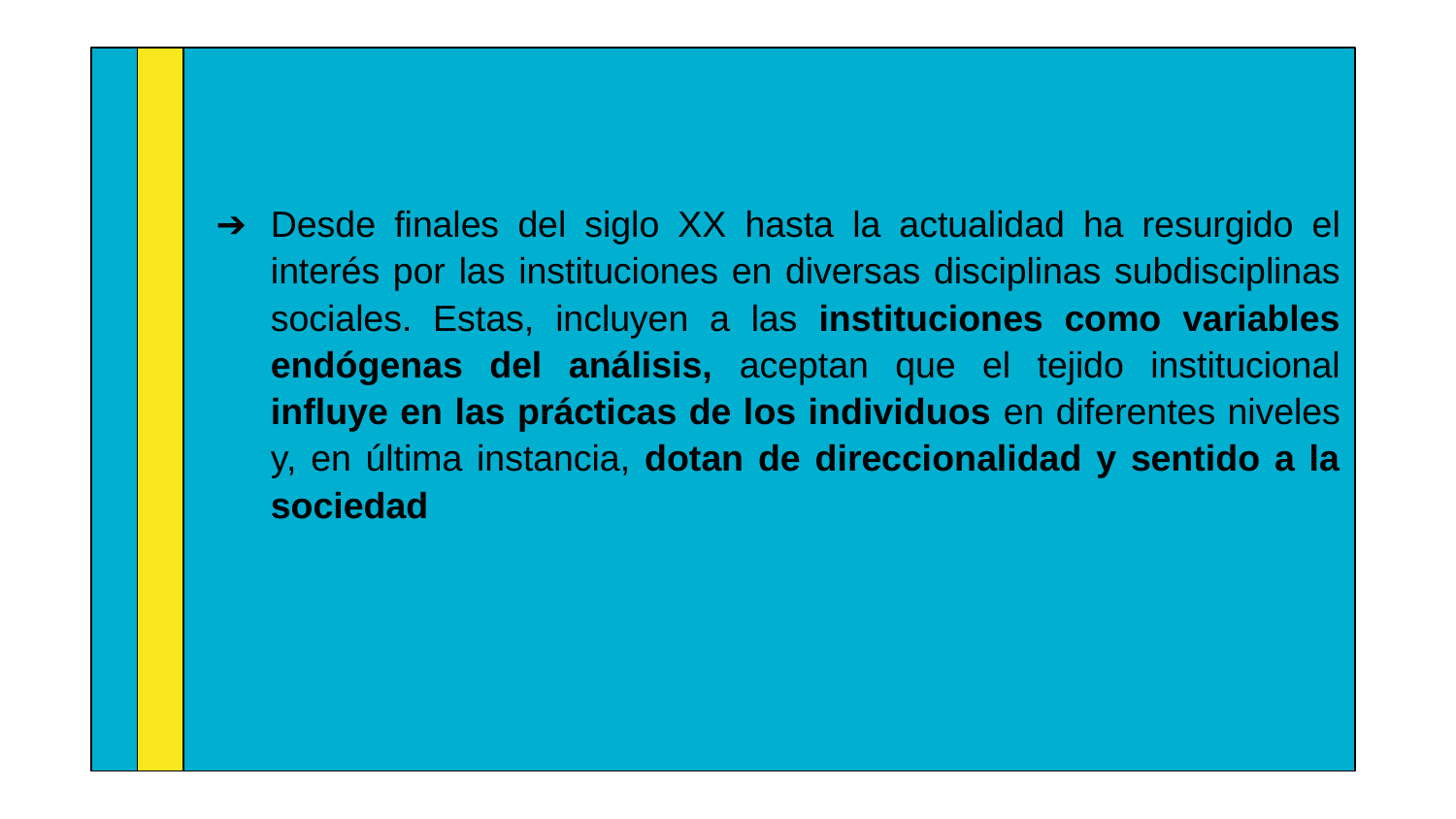

Desde finales del siglo XX hasta la actualidad ha resurgido el interés por las instituciones en diversas disciplinas subdisciplinas sociales. Estas, incluyen a las instituciones como variables endógenas del análisis, aceptan que el tejido institucional influye en las prácticas de los individuos en diferentes niveles y, en última instancia, dotan de direccionalidad y sentido a la sociedad